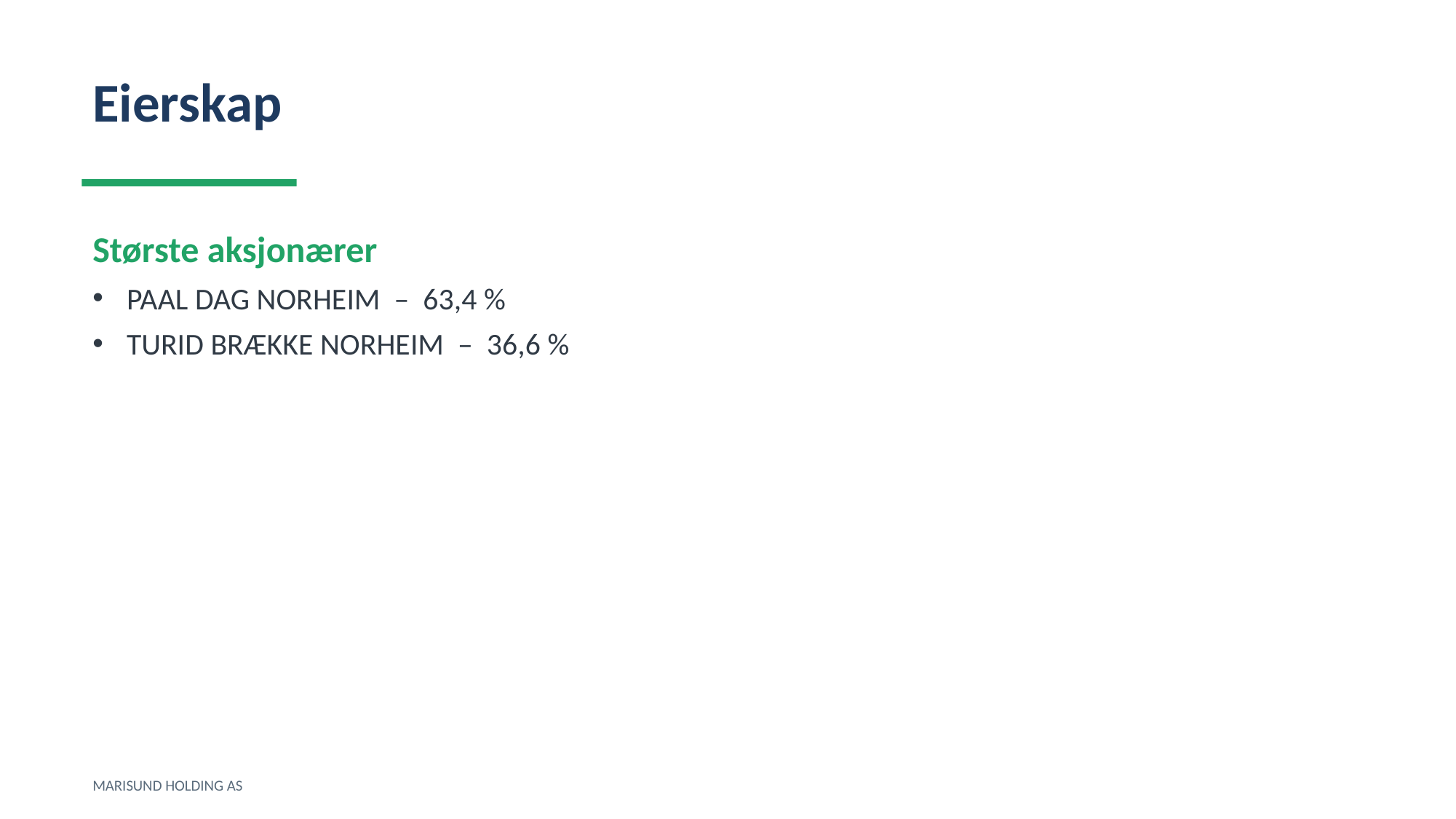

Eierskap

Største aksjonærer
PAAL DAG NORHEIM  –  63,4 %
TURID BRÆKKE NORHEIM  –  36,6 %
MARISUND HOLDING AS